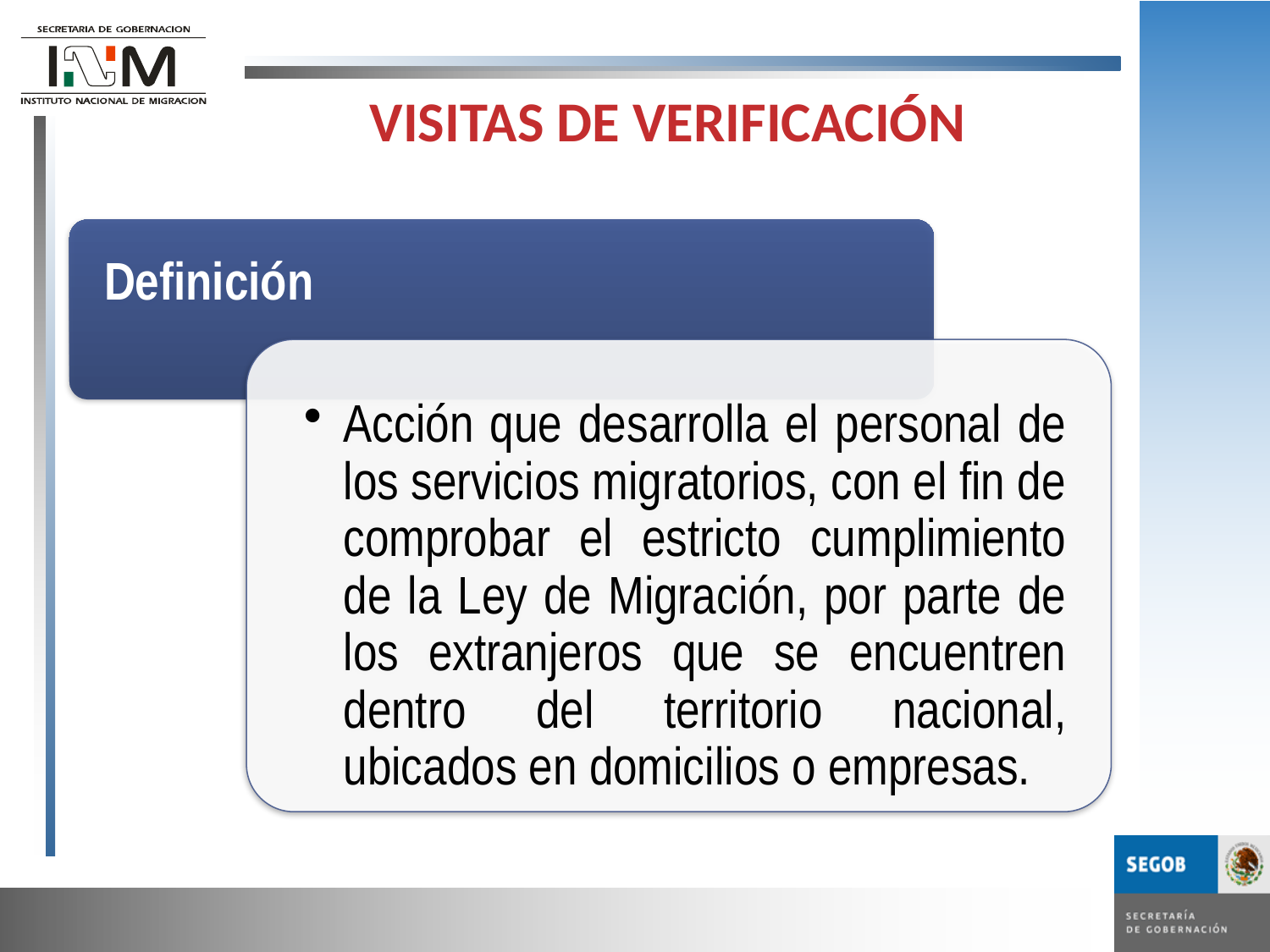

VISITAS DE VERIFICACIÓN
Definición
Acción que desarrolla el personal de los servicios migratorios, con el fin de comprobar el estricto cumplimiento de la Ley de Migración, por parte de los extranjeros que se encuentren dentro del territorio nacional, ubicados en domicilios o empresas.